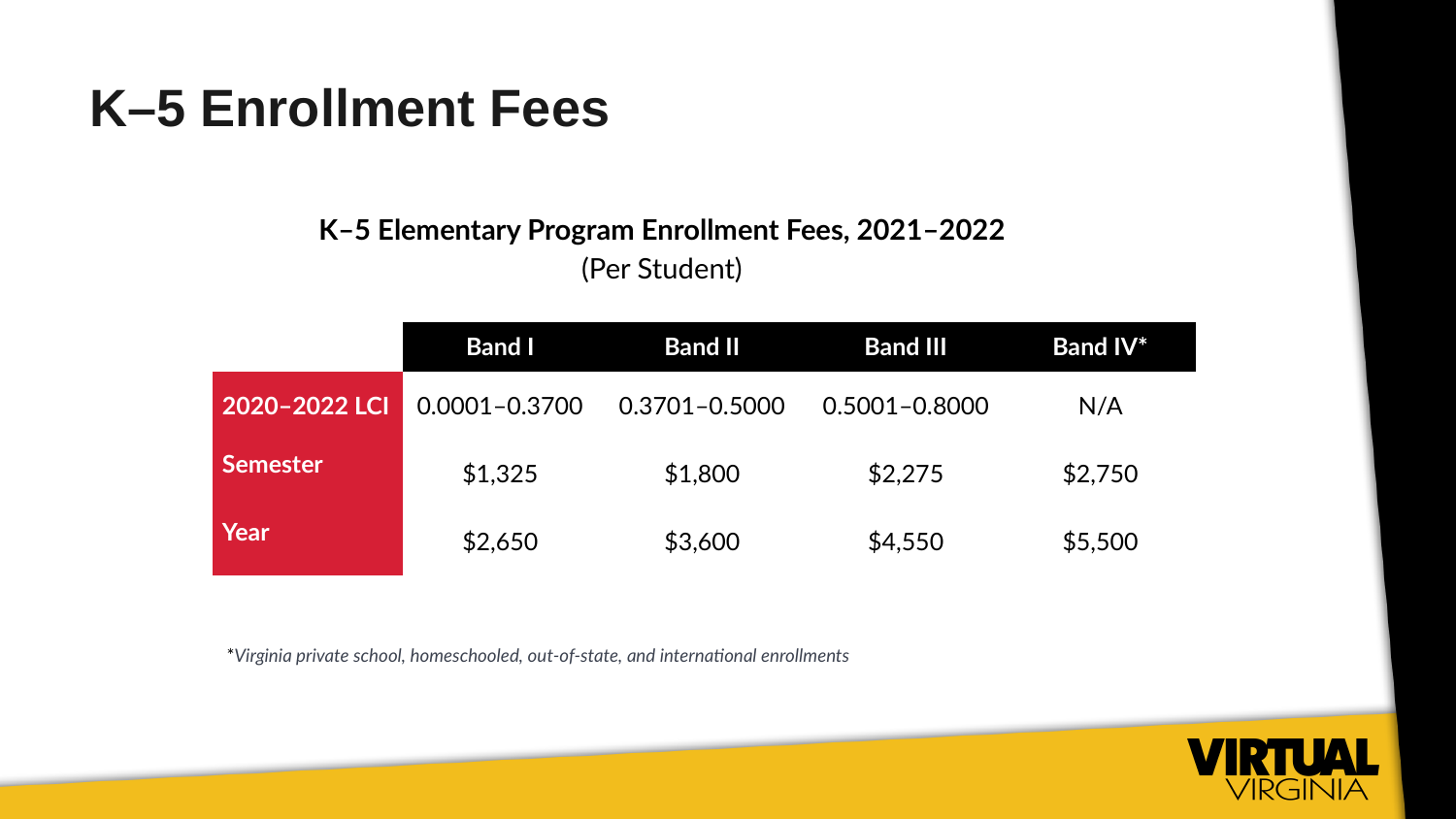

K–5 Enrollment Fees
K–5 Elementary Program Enrollment Fees, 2021–2022
(Per Student)
|  | Band I | Band II | Band III | Band IV\* |
| --- | --- | --- | --- | --- |
| 2020–2022 LCI | 0.0001–0.3700 | 0.3701–0.5000 | 0.5001–0.8000 | N/A |
| Semester | $1,325 | $1,800 | $2,275 | $2,750 |
| Year | $2,650 | $3,600 | $4,550 | $5,500 |
*Virginia private school, homeschooled, out-of-state, and international enrollments